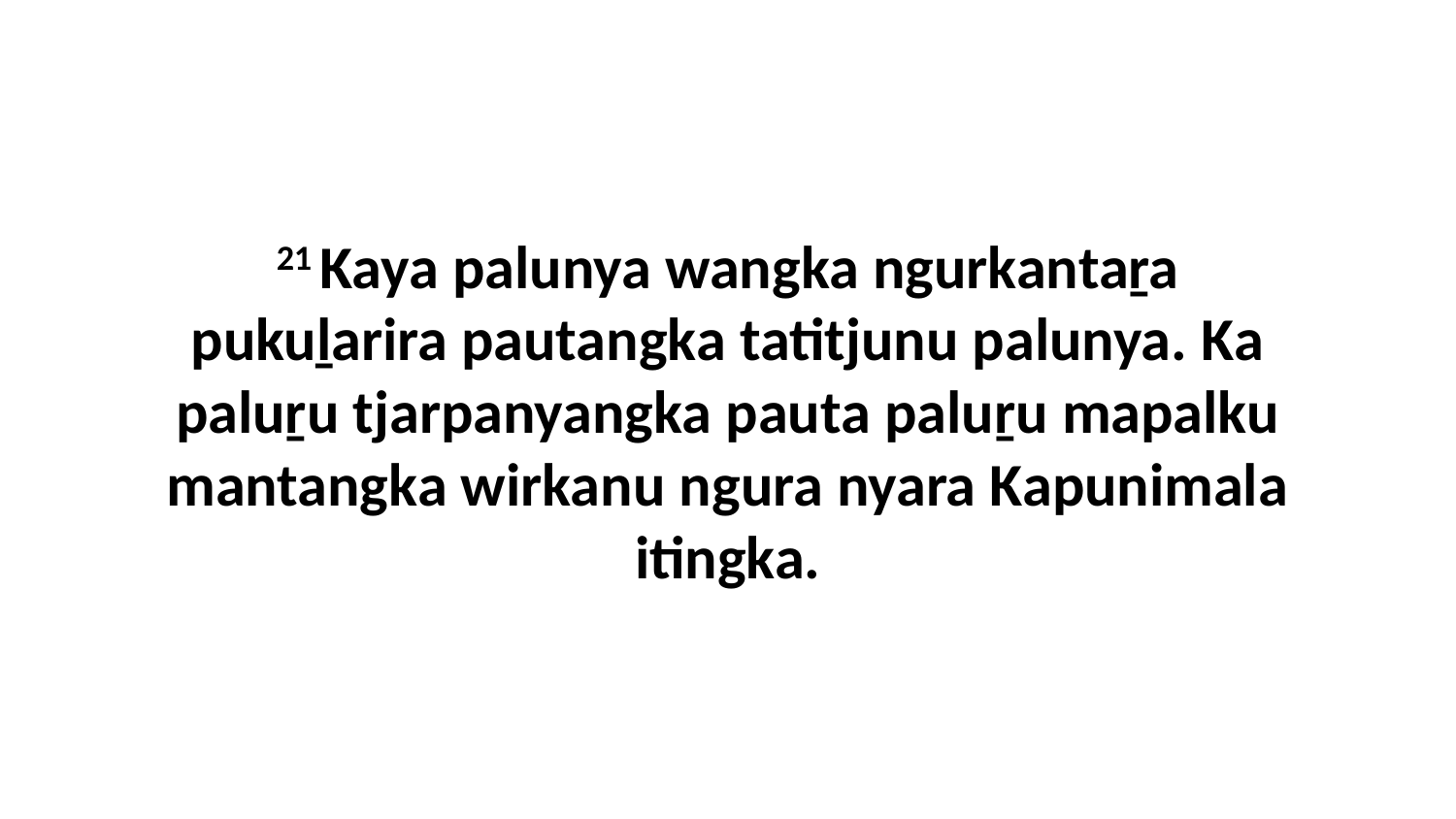

21 Kaya palunya wangka ngurkantaṟa pukuḻarira pautangka tatitjunu palunya. Ka paluṟu tjarpanyangka pauta paluṟu mapalku mantangka wirkanu ngura nyara Kapunimala itingka.